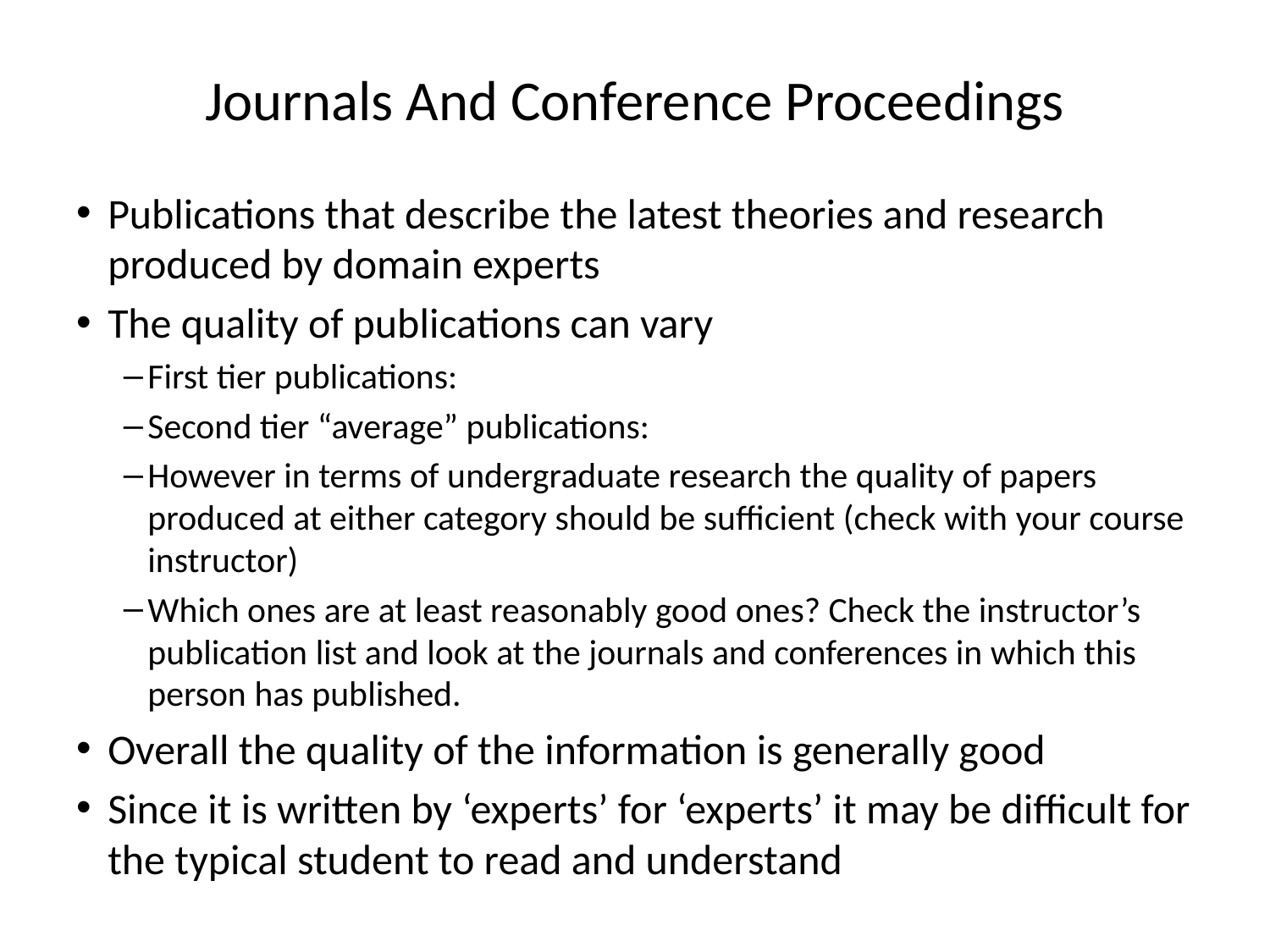

# Journals And Conference Proceedings
Publications that describe the latest theories and research produced by domain experts
The quality of publications can vary
First tier publications:
Second tier “average” publications:
However in terms of undergraduate research the quality of papers produced at either category should be sufficient (check with your course instructor)
Which ones are at least reasonably good ones? Check the instructor’s publication list and look at the journals and conferences in which this person has published.
Overall the quality of the information is generally good
Since it is written by ‘experts’ for ‘experts’ it may be difficult for the typical student to read and understand